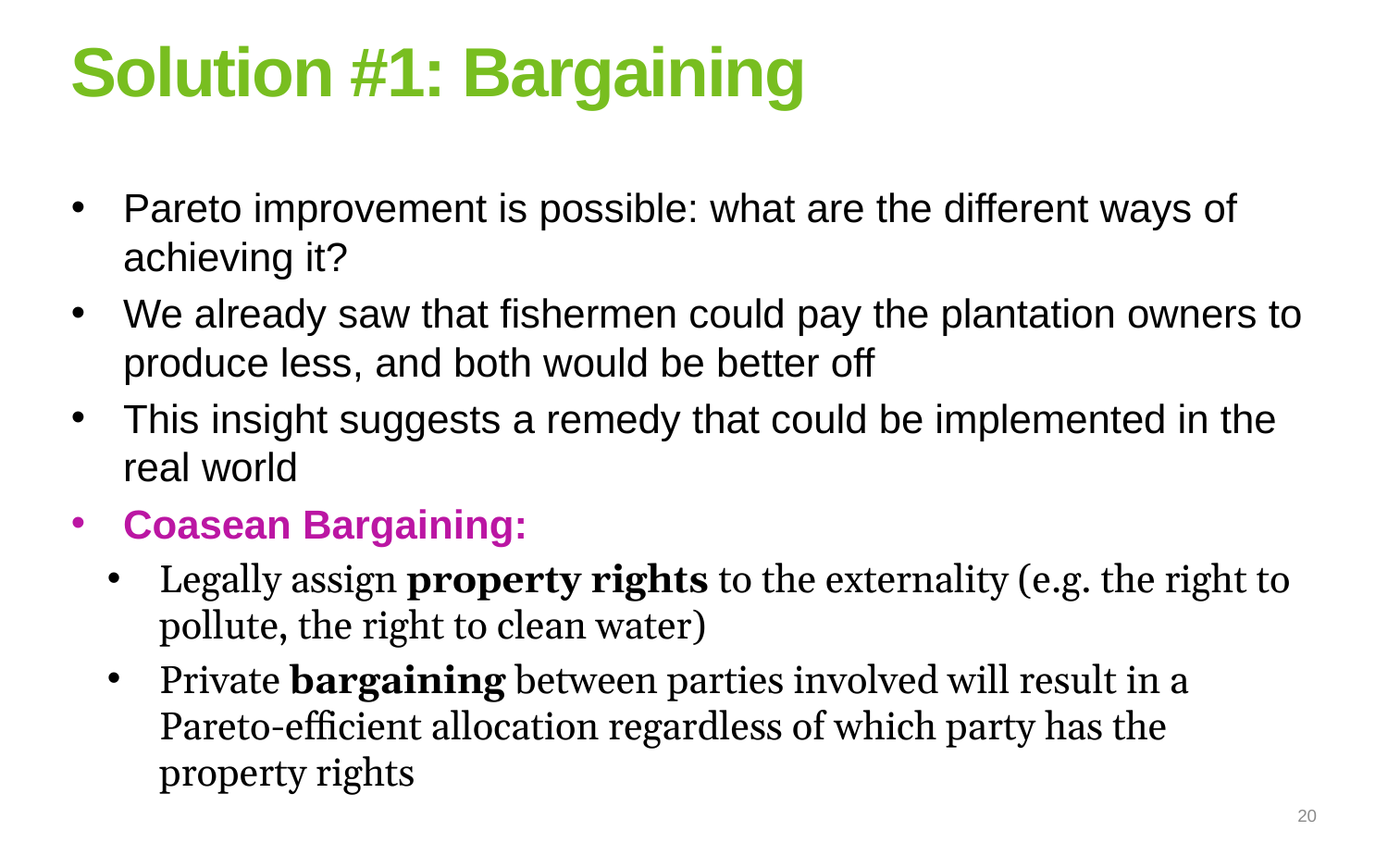

# Solution #1: Bargaining
Pareto improvement is possible: what are the different ways of achieving it?
We already saw that fishermen could pay the plantation owners to produce less, and both would be better off
This insight suggests a remedy that could be implemented in the real world
Coasean Bargaining:
Legally assign property rights to the externality (e.g. the right to pollute, the right to clean water)
Private bargaining between parties involved will result in a Pareto-efficient allocation regardless of which party has the property rights
20